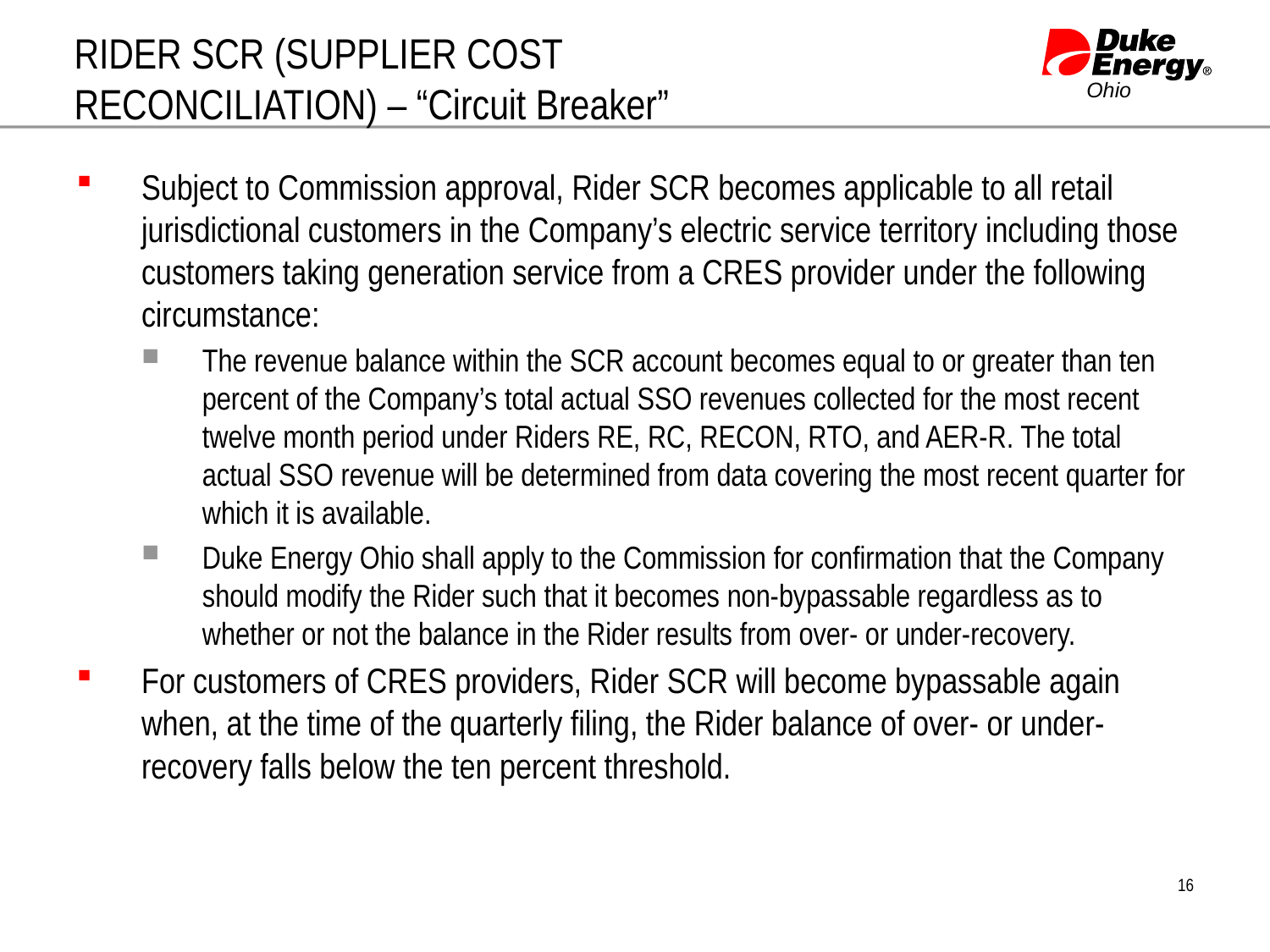

# RIDER SCR (SUPPLIER COST RECONCILIATION) – “Circuit Breaker”
Subject to Commission approval, Rider SCR becomes applicable to all retail jurisdictional customers in the Company’s electric service territory including those customers taking generation service from a CRES provider under the following circumstance:
The revenue balance within the SCR account becomes equal to or greater than ten percent of the Company’s total actual SSO revenues collected for the most recent twelve month period under Riders RE, RC, RECON, RTO, and AER-R. The total actual SSO revenue will be determined from data covering the most recent quarter for which it is available.
Duke Energy Ohio shall apply to the Commission for confirmation that the Company should modify the Rider such that it becomes non-bypassable regardless as to whether or not the balance in the Rider results from over- or under-recovery.
For customers of CRES providers, Rider SCR will become bypassable again when, at the time of the quarterly filing, the Rider balance of over- or under-recovery falls below the ten percent threshold.

16